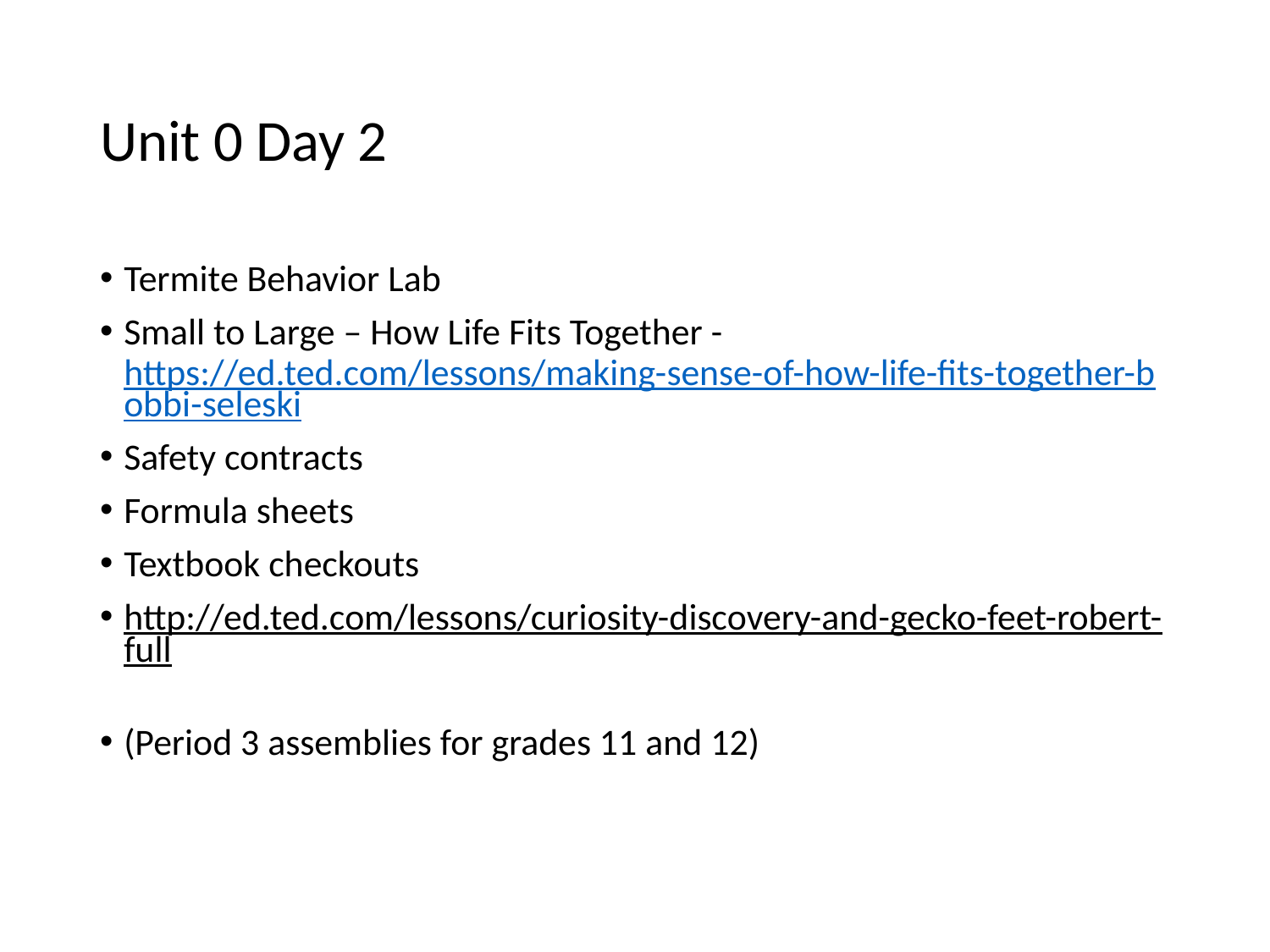

# Unit 0 Day 2
Termite Behavior Lab
Small to Large – How Life Fits Together - https://ed.ted.com/lessons/making-sense-of-how-life-fits-together-bobbi-seleski
Safety contracts
Formula sheets
Textbook checkouts
http://ed.ted.com/lessons/curiosity-discovery-and-gecko-feet-robert-full
(Period 3 assemblies for grades 11 and 12)